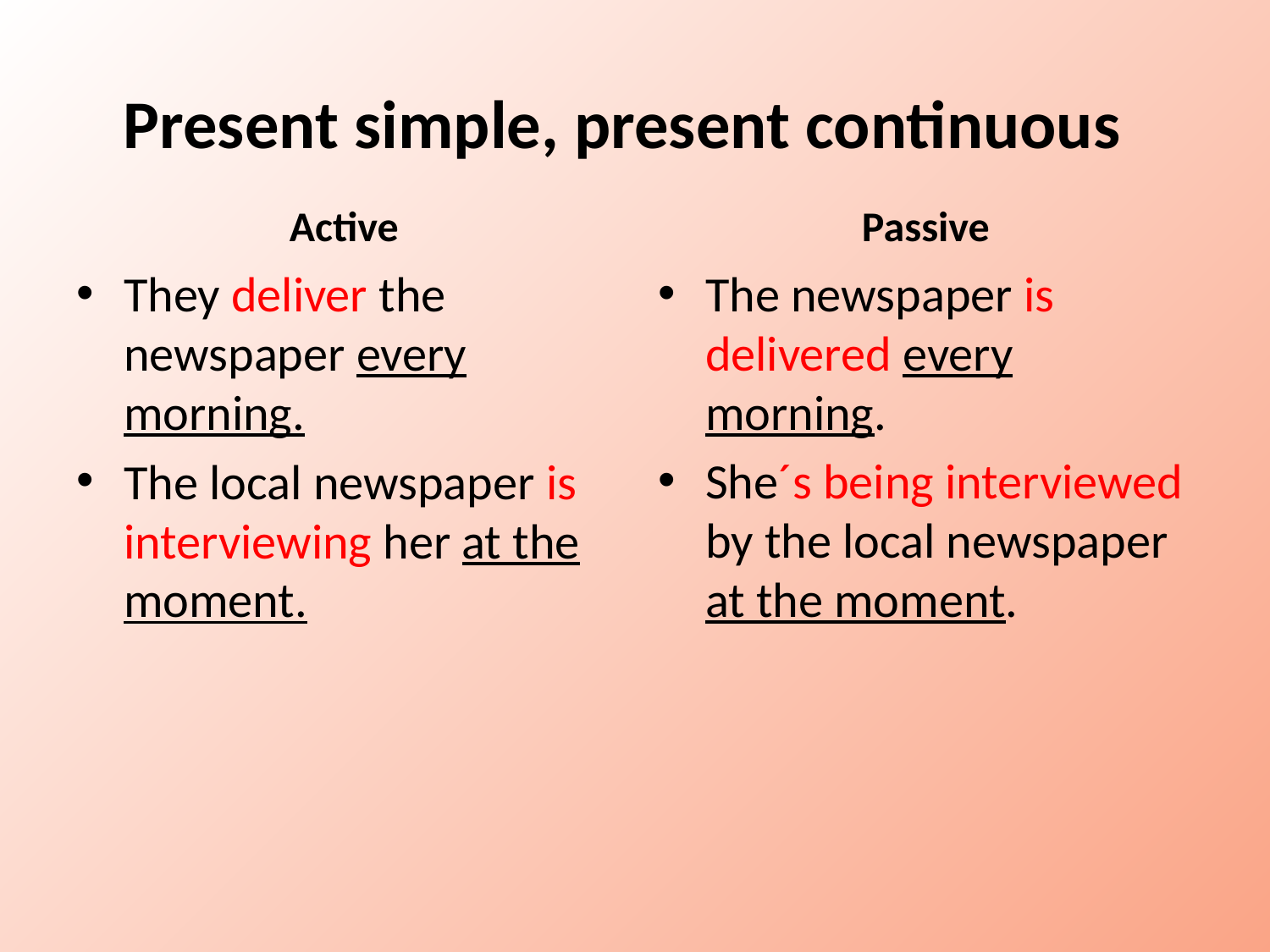

# Present simple, present continuous
Active
Passive
They deliver the newspaper every morning.
The local newspaper is interviewing her at the moment.

The newspaper is delivered every morning.
She´s being interviewed by the local newspaper at the moment.